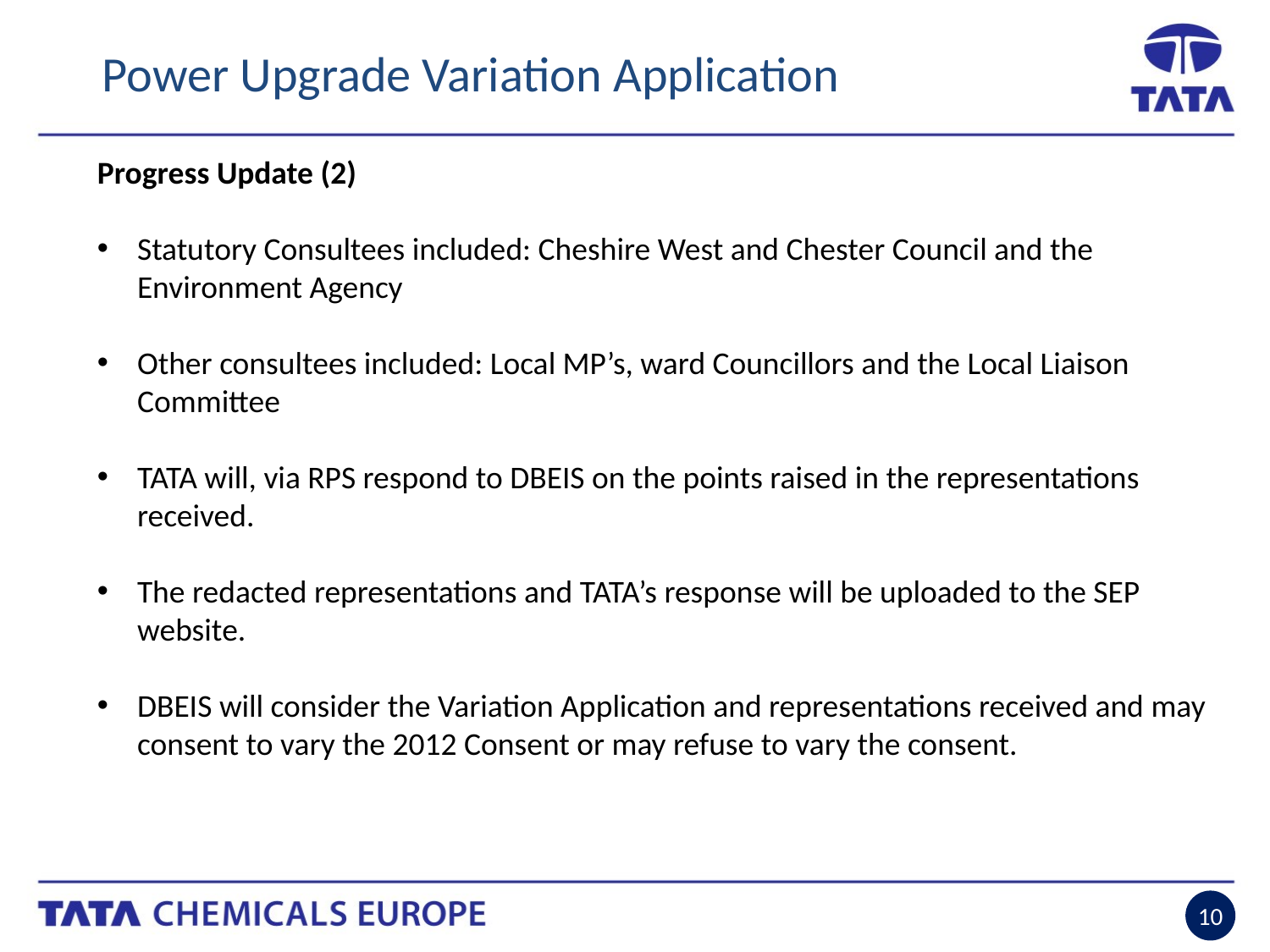

Power Upgrade Variation Application
Progress Update (2)

Statutory Consultees included: Cheshire West and Chester Council and the  Environment Agency

Other consultees included: Local MP’s, ward Councillors and the Local Liaison Committee

TATA will, via RPS respond to DBEIS on the points raised in the representations received.

The redacted representations and TATA’s response will be uploaded to the SEP website.

DBEIS will consider the Variation Application and representations received and may consent to vary the 2012 Consent or may refuse to vary the consent.

10